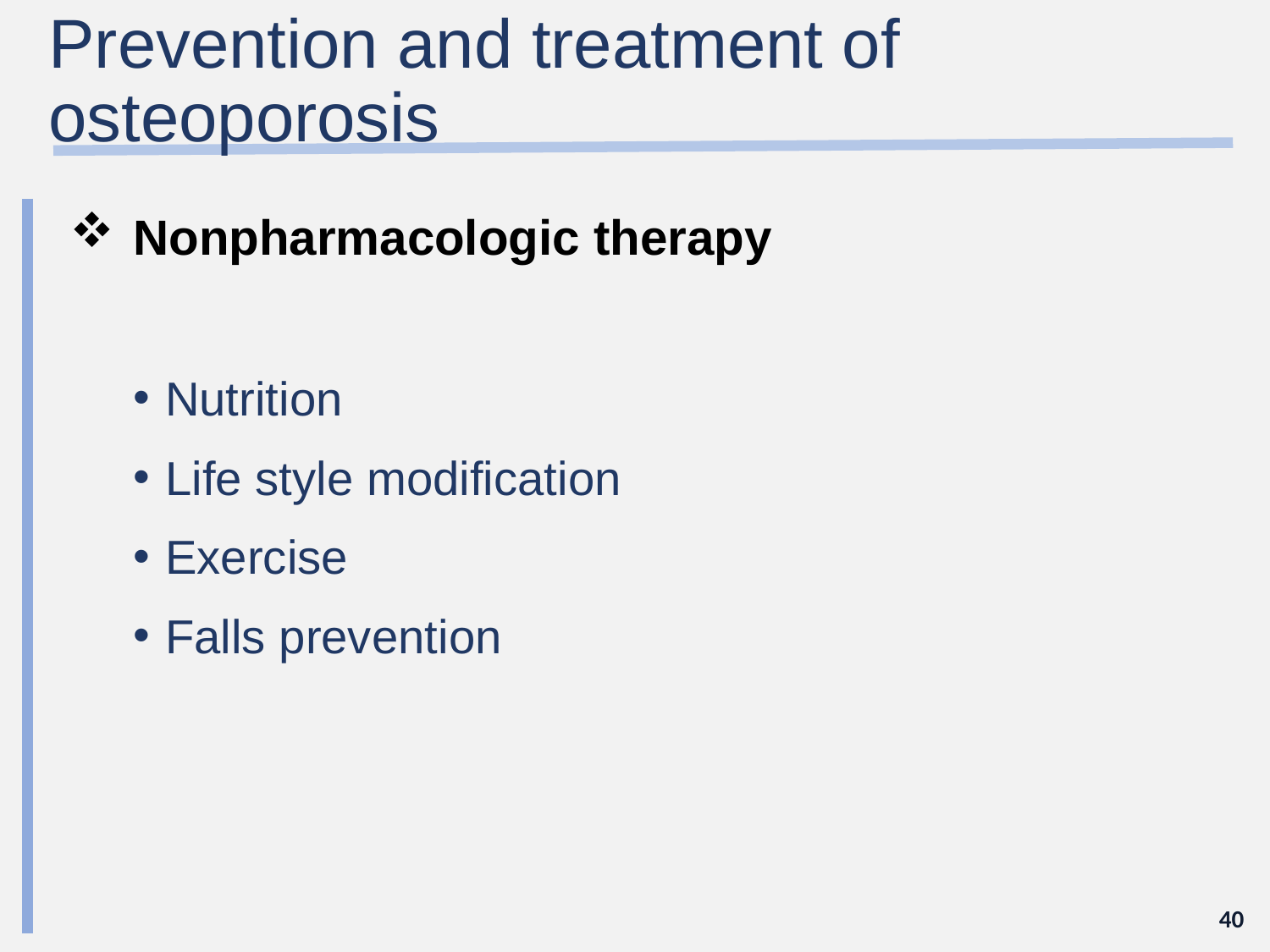

# Prevention and treatment of osteoporosis
Nonpharmacologic therapy

Nutrition
Life style modification
Exercise
Falls prevention
40